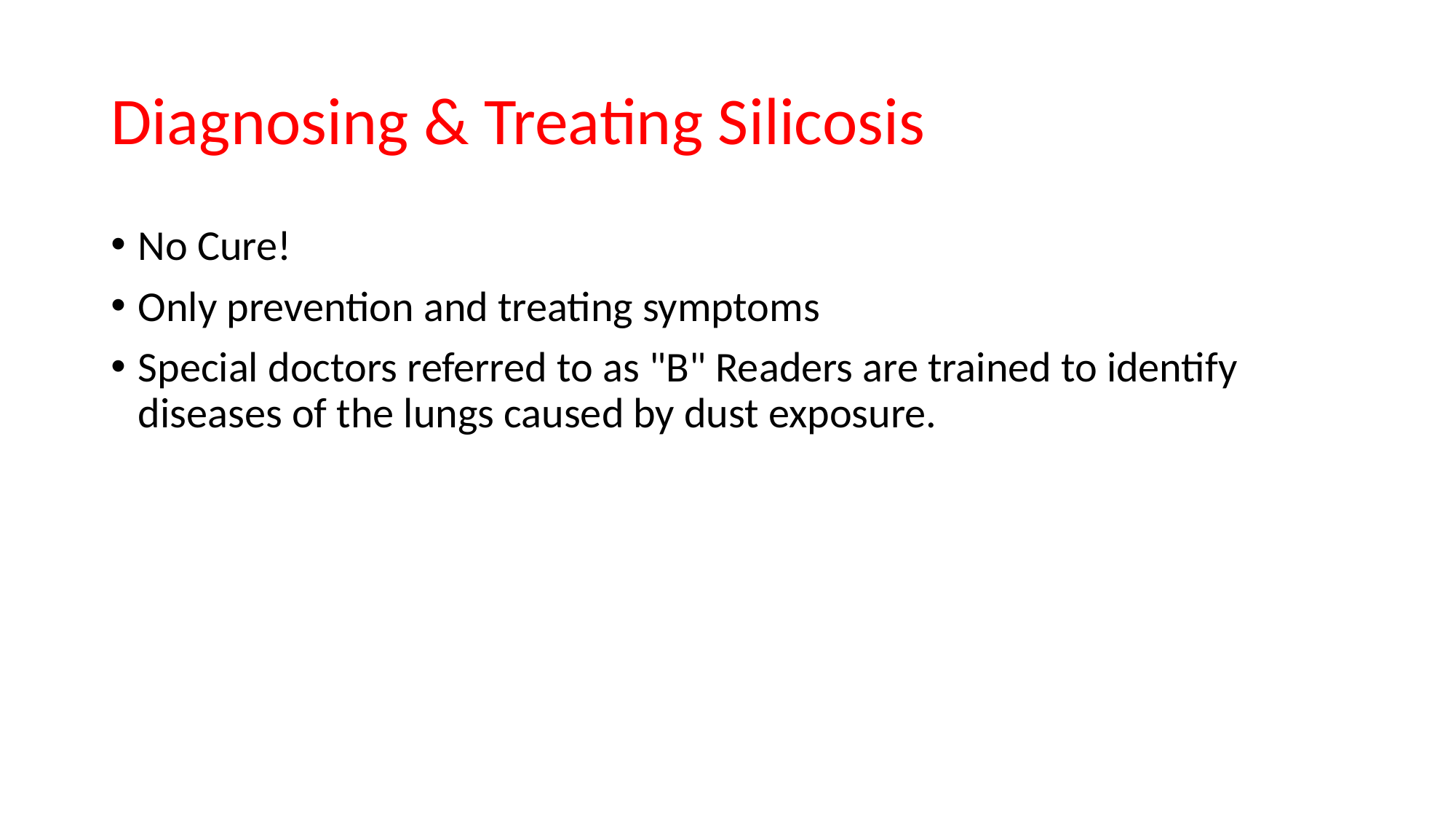

# Diagnosing & Treating Silicosis
No Cure!
Only prevention and treating symptoms
Special doctors referred to as "B" Readers are trained to identify diseases of the lungs caused by dust exposure.